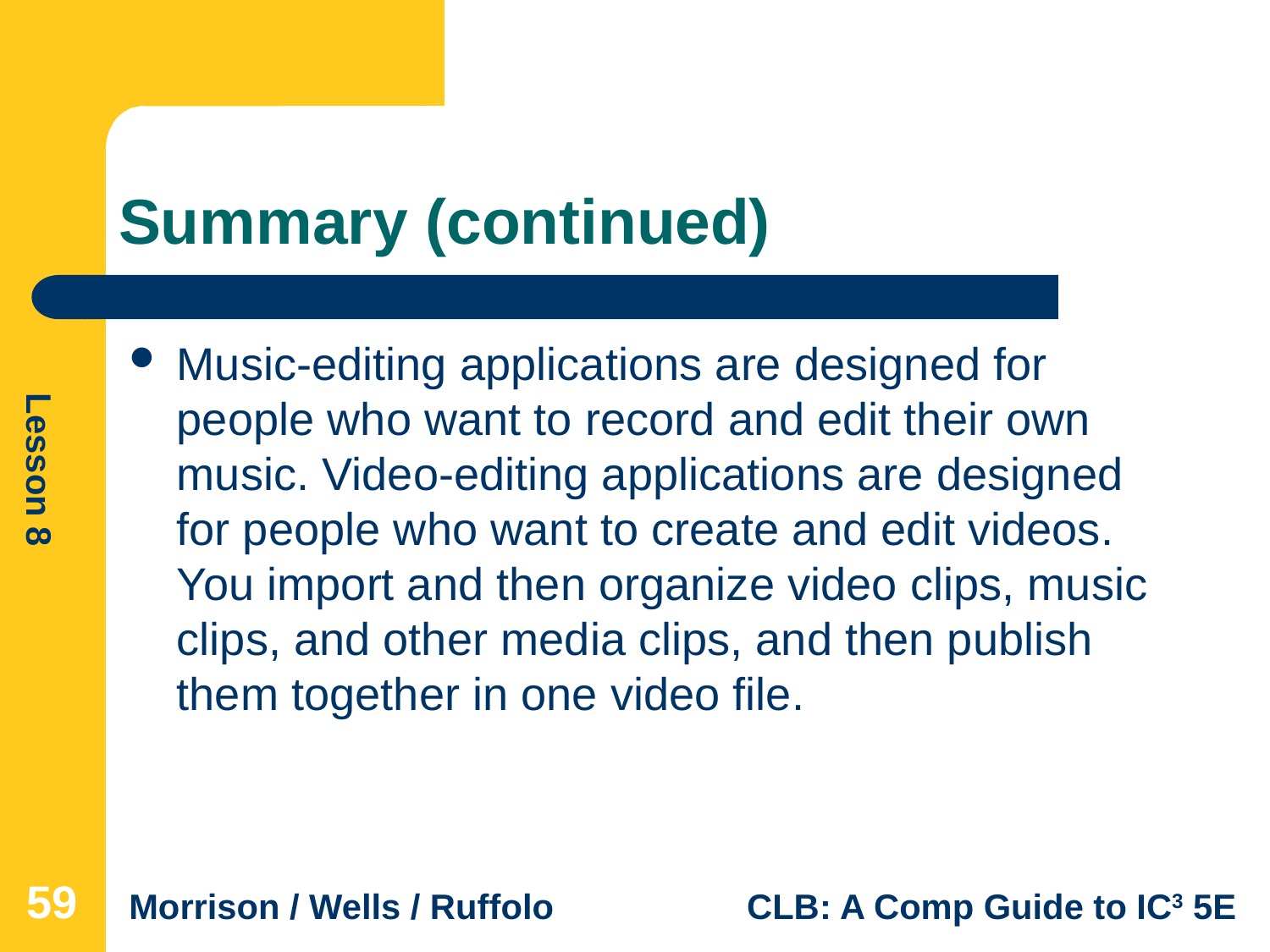

# Summary (continued)
Music-editing applications are designed for people who want to record and edit their own music. Video-editing applications are designed for people who want to create and edit videos. You import and then organize video clips, music clips, and other media clips, and then publish them together in one video file.
59